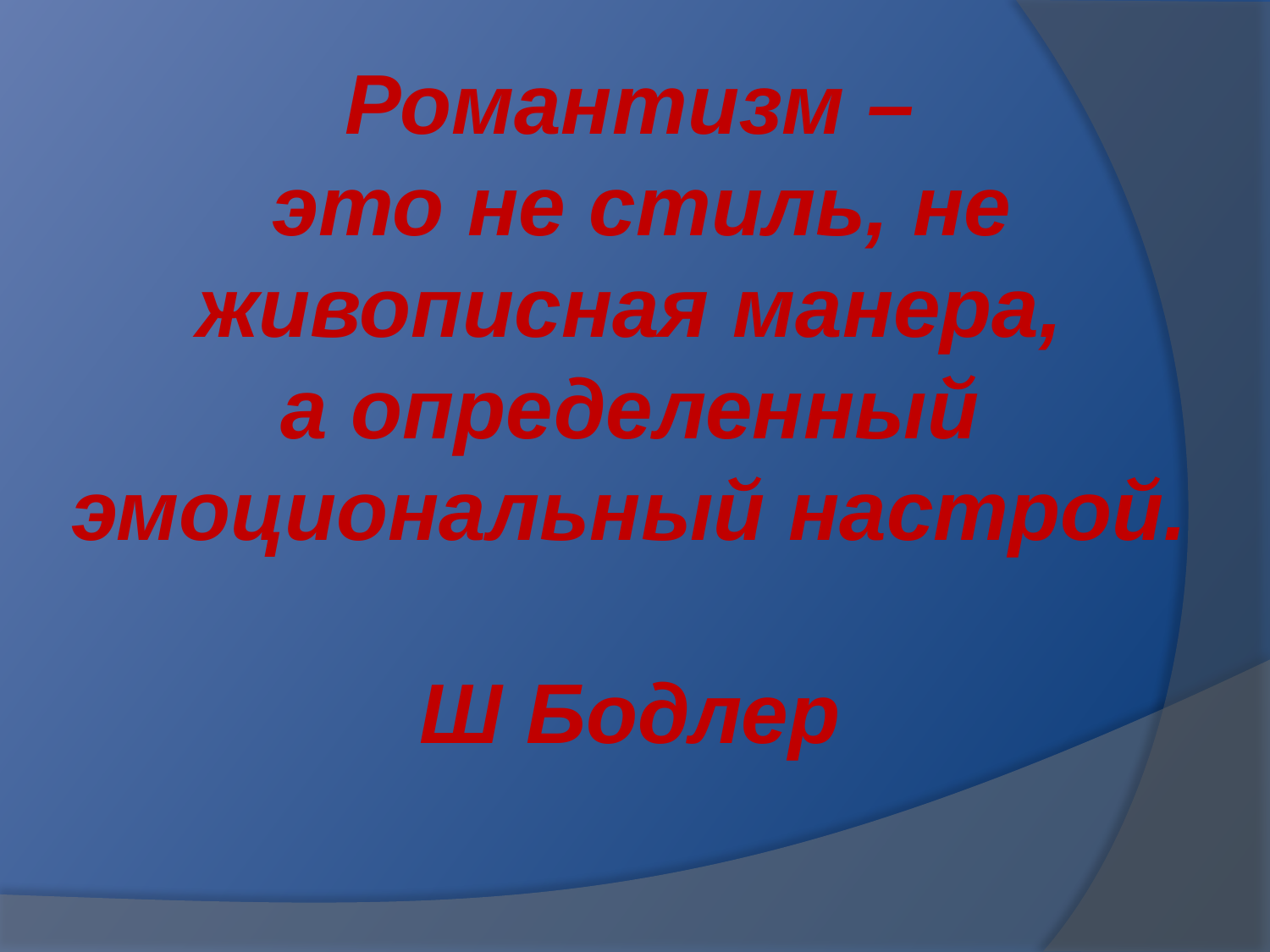

# Романтизм – это не стиль, не живописная манера, а определенный эмоциональный настрой. Ш Бодлер